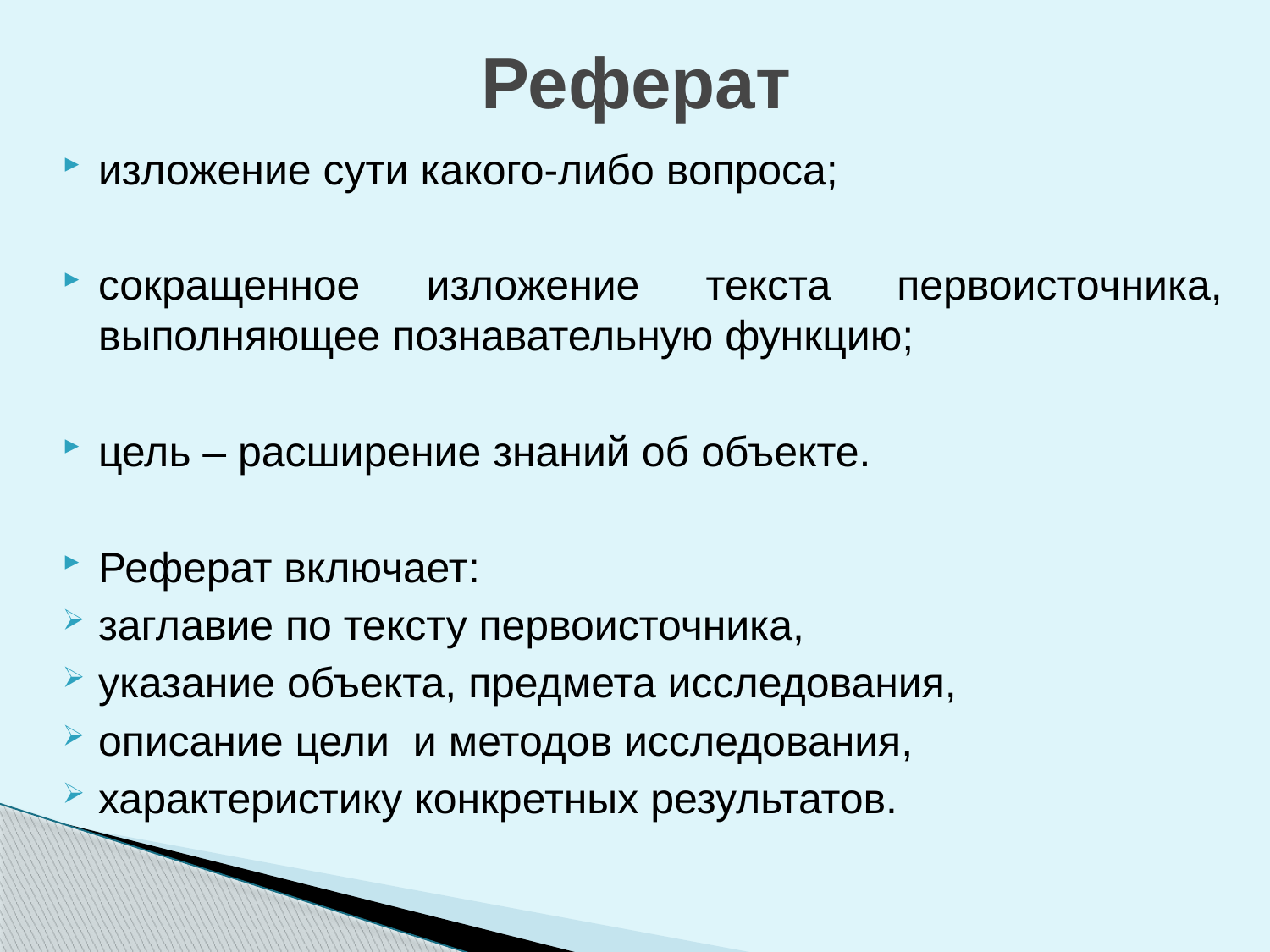

# Реферат
изложение сути какого-либо вопроса;

сокращенное изложение текста первоисточника, выполняющее познавательную функцию;

цель – расширение знаний об объекте.

Реферат включает:
заглавие по тексту первоисточника,
указание объекта, предмета исследования,
описание цели  и методов исследования,
характеристику конкретных результатов.